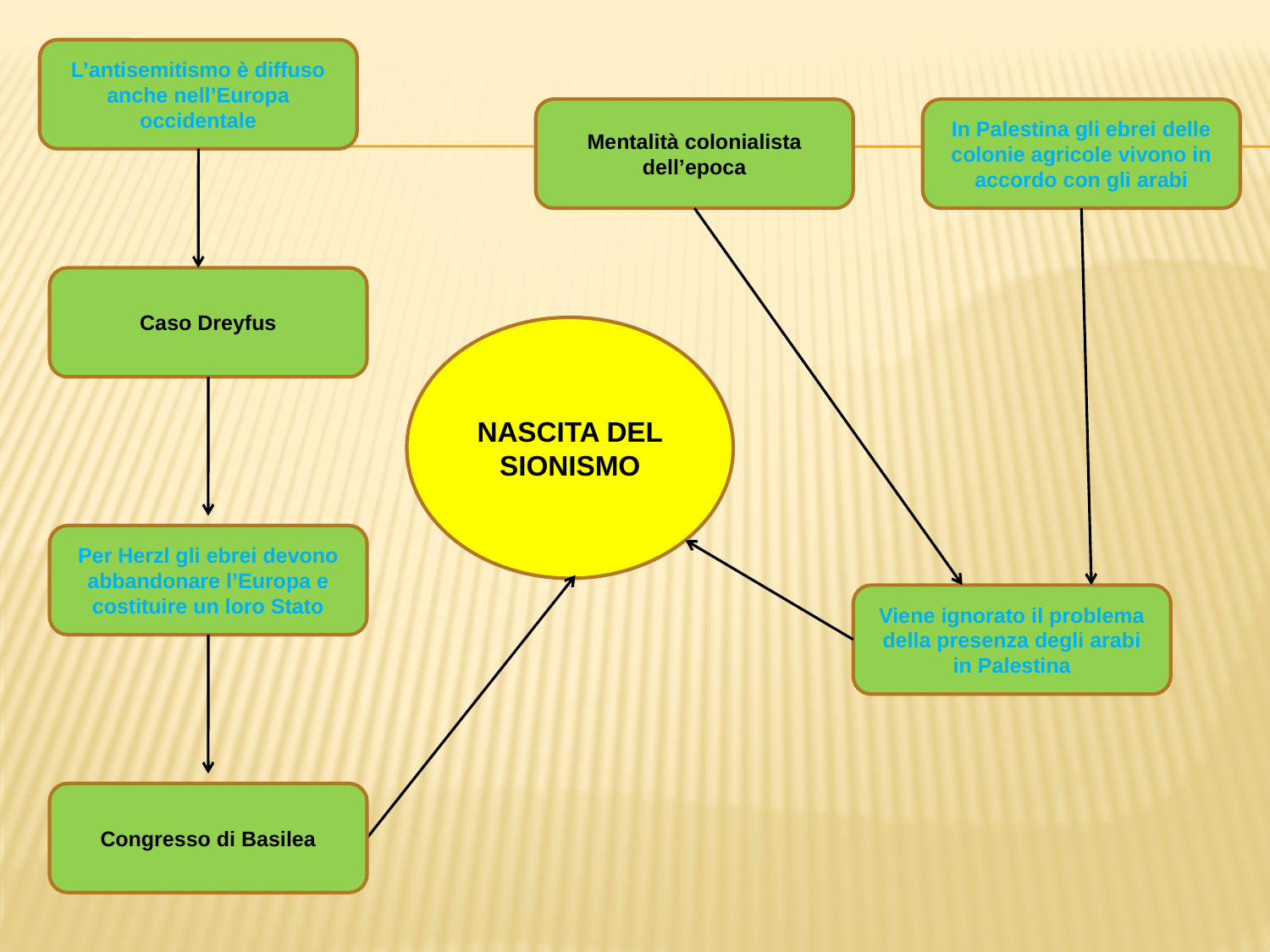

L’antisemitismo è diffuso anche nell’Europa occidentale
Mentalità colonialista dell’epoca
In Palestina gli ebrei delle colonie agricole vivono in accordo con gli arabi
Caso Dreyfus
NASCITA DEL SIONISMO
Per Herzl gli ebrei devono abbandonare l’Europa e costituire un loro Stato
Viene ignorato il problema della presenza degli arabi in Palestina
Congresso di Basilea